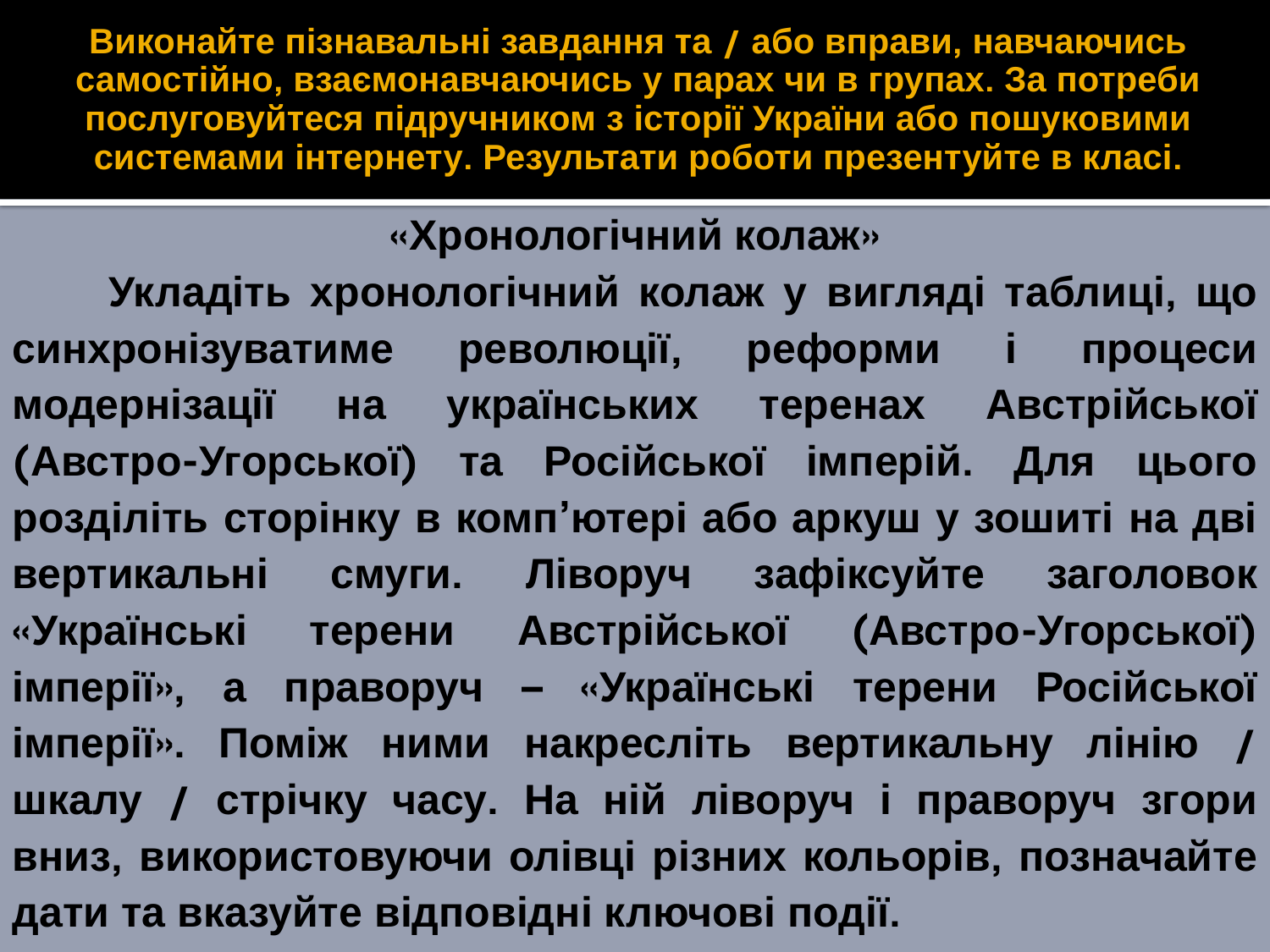

# Виконайте пізнавальні завдання та / або вправи, навчаючись самостійно, взаємонавчаючись у парах чи в групах. За потреби послуговуйтеся підручником з історії України або пошуковими системами інтернету. Результати роботи презентуйте в класі.
«Хронологічний колаж»
     Укладіть хронологічний колаж у вигляді таблиці, що синхронізуватиме революції, реформи і процеси модернізації на українських теренах Австрійської (Австро-Угорської) та Російської імперій. Для цього розділіть сторінку в комп’ютері або аркуш у зошиті на дві вертикальні смуги. Ліворуч зафіксуйте заголовок «Українські терени Австрійської (Австро-Угорської) імперії», а праворуч – «Українські терени Російської імперії». Поміж ними накресліть вертикальну лінію / шкалу / стрічку часу. На ній ліворуч і праворуч згори вниз, використовуючи олівці різних кольорів, позначайте дати та вказуйте відповідні ключові події.